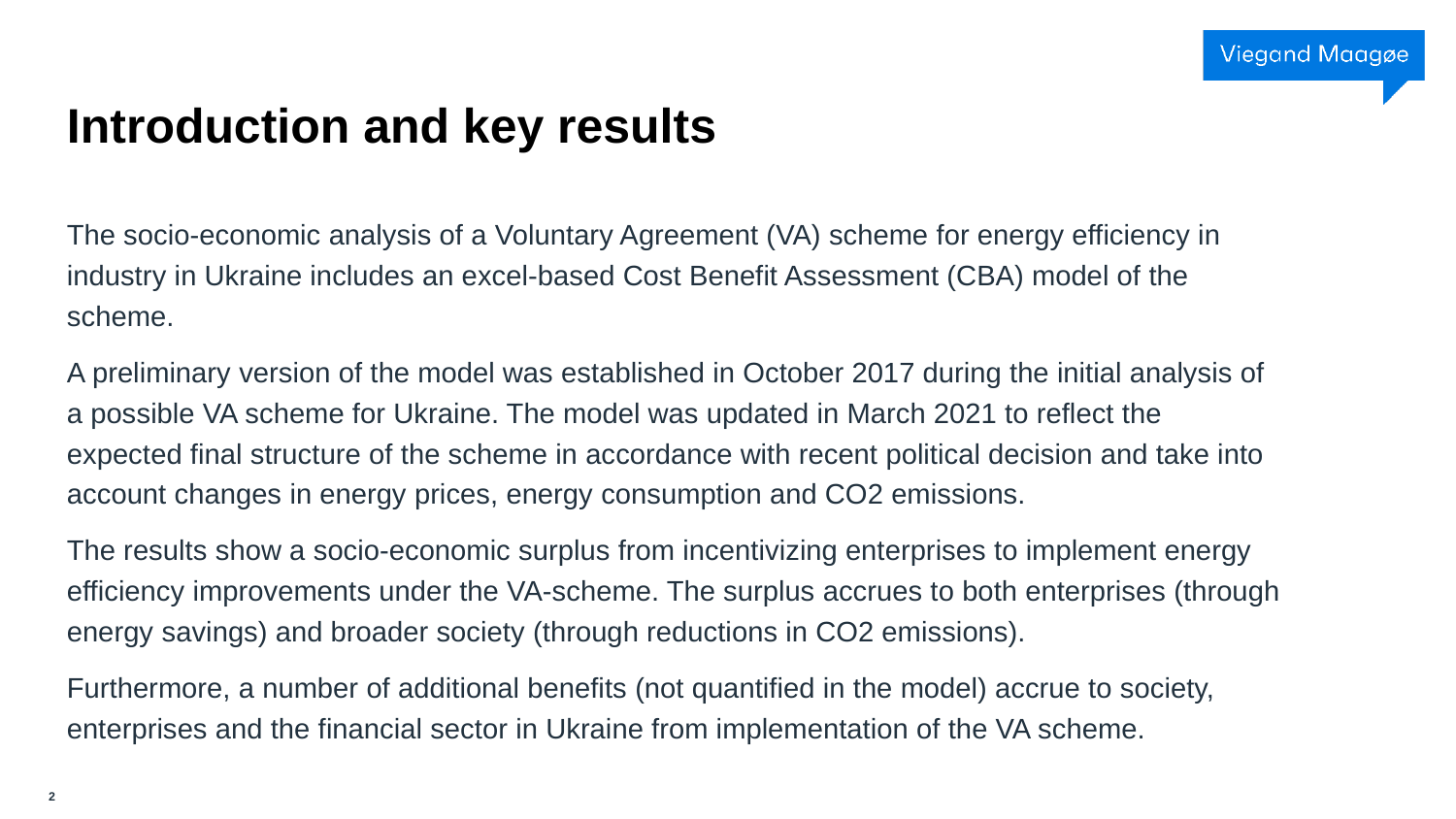

# Introduction and key results
The socio-economic analysis of a Voluntary Agreement (VA) scheme for energy efficiency in industry in Ukraine includes an excel-based Cost Benefit Assessment (CBA) model of the scheme.
A preliminary version of the model was established in October 2017 during the initial analysis of a possible VA scheme for Ukraine. The model was updated in March 2021 to reflect the expected final structure of the scheme in accordance with recent political decision and take into account changes in energy prices, energy consumption and CO2 emissions.
The results show a socio-economic surplus from incentivizing enterprises to implement energy efficiency improvements under the VA-scheme. The surplus accrues to both enterprises (through energy savings) and broader society (through reductions in CO2 emissions).
Furthermore, a number of additional benefits (not quantified in the model) accrue to society, enterprises and the financial sector in Ukraine from implementation of the VA scheme.
2